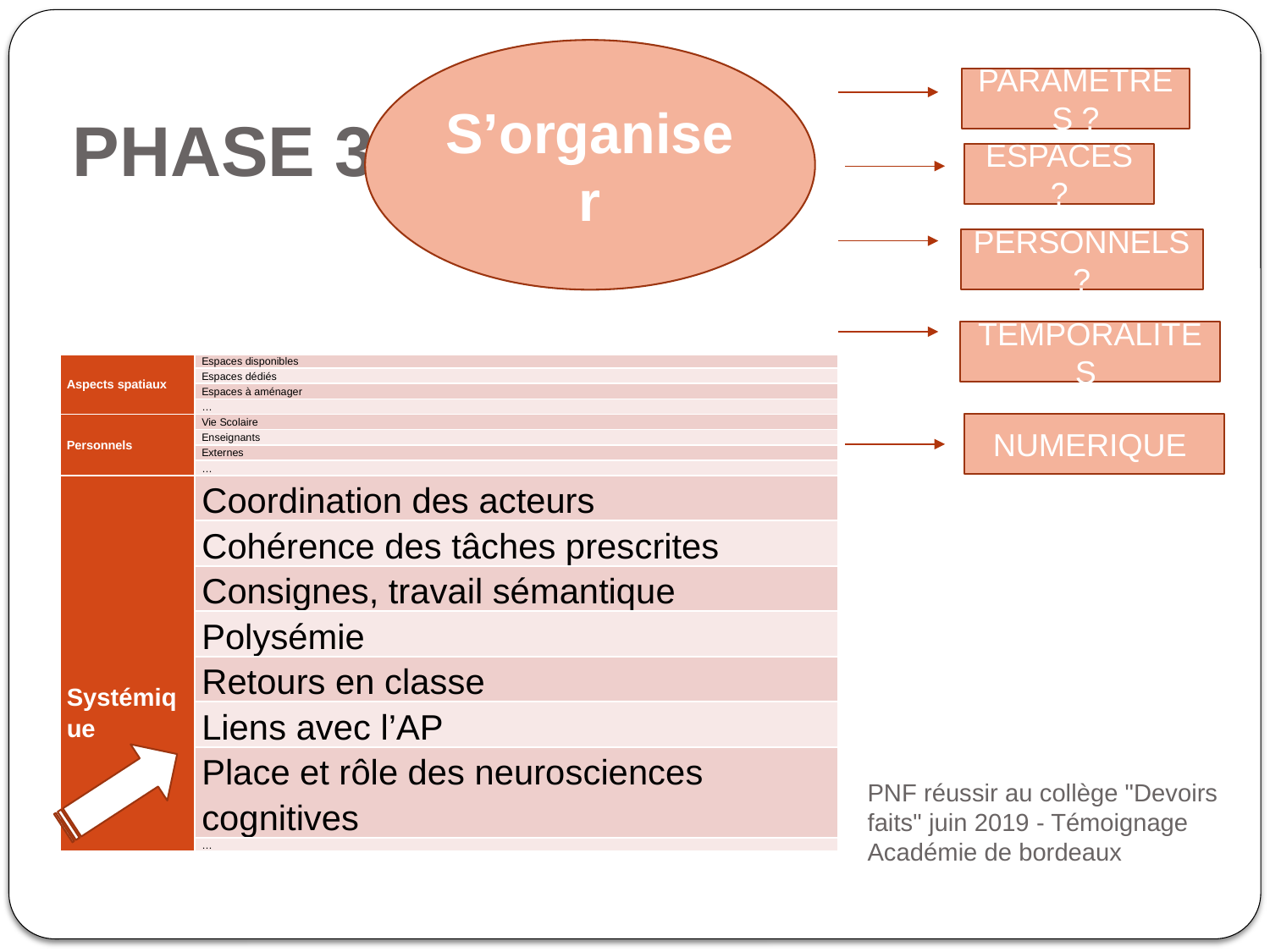

S’organiser
# PHASE 3
PARAMETRES ?
ESPACES ?
PERSONNELS ?
| Eléments constitutifs |  |
| --- | --- |
| Aspects spatiaux | Espaces disponibles |
|  | Espaces dédiés |
|  | Espaces à aménager |
|  | … |
| Personnels | Vie Scolaire |
|  | Enseignants |
|  | Externes |
|  | … |
| Systémique | Coordination des acteurs |
|  | Cohérence des tâches prescrites |
|  | Consignes, travail sémantique |
|  | Polysémie |
|  | Retours en classe |
|  | Liens avec l’AP |
|  | Place et rôle des neurosciences cognitives |
|  | … |
TEMPORALITES
NUMERIQUE

PNF réussir au collège "Devoirs faits" juin 2019 - Témoignage Académie de bordeaux